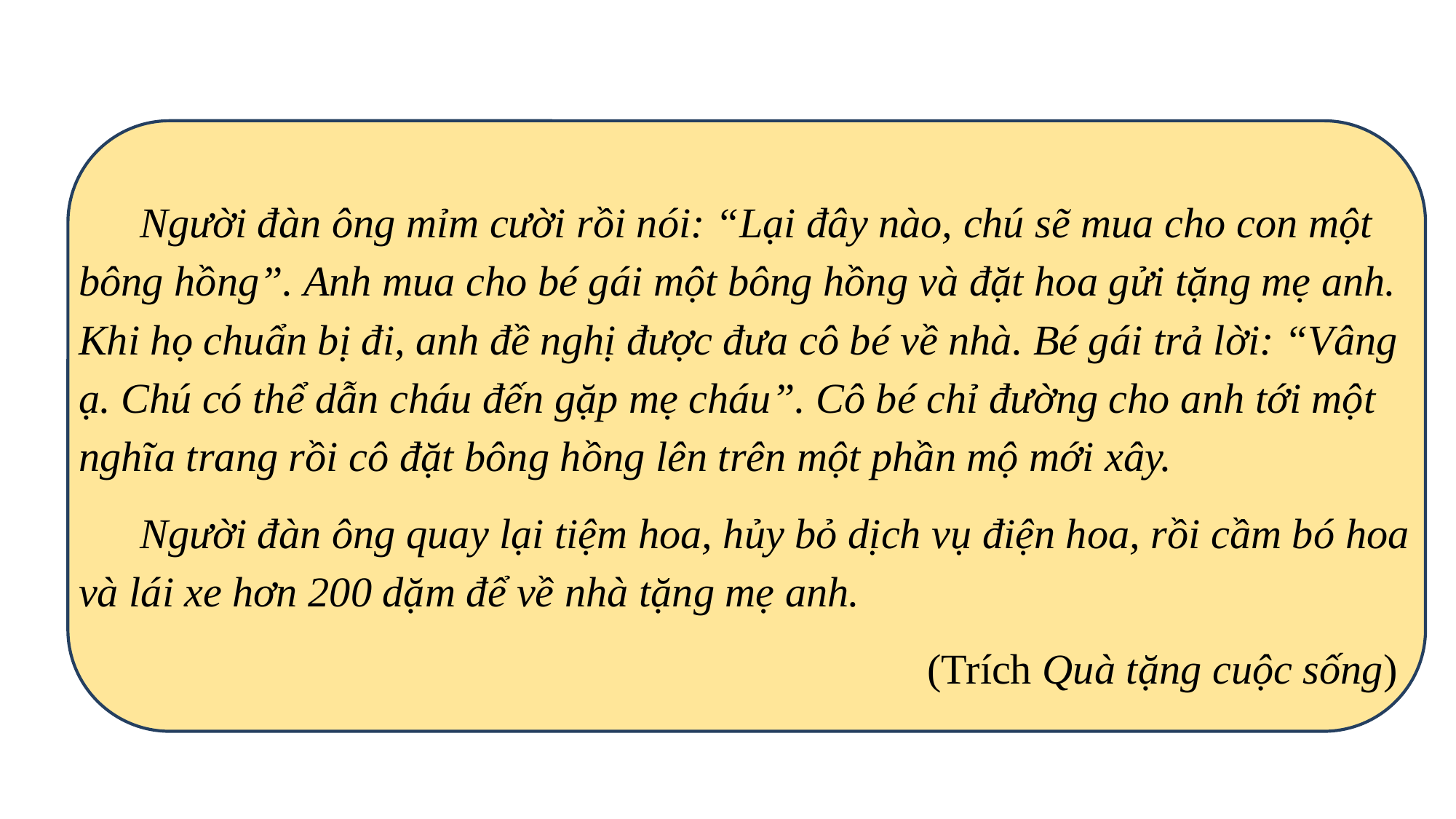

Người đàn ông mỉm cười rồi nói: “Lại đây nào, chú sẽ mua cho con một bông hồng”. Anh mua cho bé gái một bông hồng và đặt hoa gửi tặng mẹ anh. Khi họ chuẩn bị đi, anh đề nghị được đưa cô bé về nhà. Bé gái trả lời: “Vâng ạ. Chú có thể dẫn cháu đến gặp mẹ cháu”. Cô bé chỉ đường cho anh tới một nghĩa trang rồi cô đặt bông hồng lên trên một phần mộ mới xây.
Người đàn ông quay lại tiệm hoa, hủy bỏ dịch vụ điện hoa, rồi cầm bó hoa và lái xe hơn 200 dặm để về nhà tặng mẹ anh.
                                                                         (Trích Quà tặng cuộc sống)